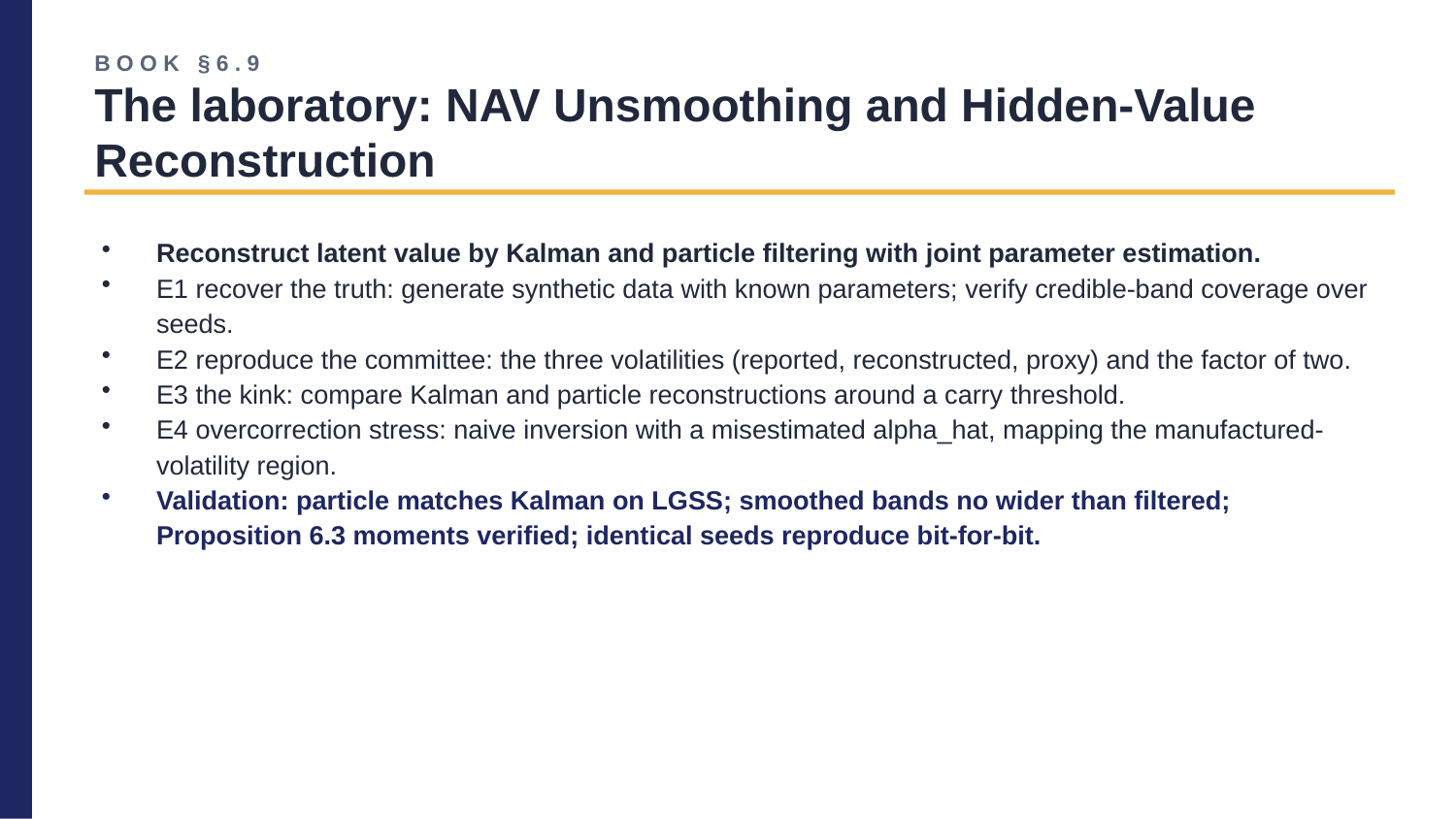

BOOK §6.9
The laboratory: NAV Unsmoothing and Hidden-Value Reconstruction

Reconstruct latent value by Kalman and particle filtering with joint parameter estimation.
E1 recover the truth: generate synthetic data with known parameters; verify credible-band coverage over seeds.
E2 reproduce the committee: the three volatilities (reported, reconstructed, proxy) and the factor of two.
E3 the kink: compare Kalman and particle reconstructions around a carry threshold.
E4 overcorrection stress: naive inversion with a misestimated alpha_hat, mapping the manufactured-volatility region.
Validation: particle matches Kalman on LGSS; smoothed bands no wider than filtered; Proposition 6.3 moments verified; identical seeds reproduce bit-for-bit.